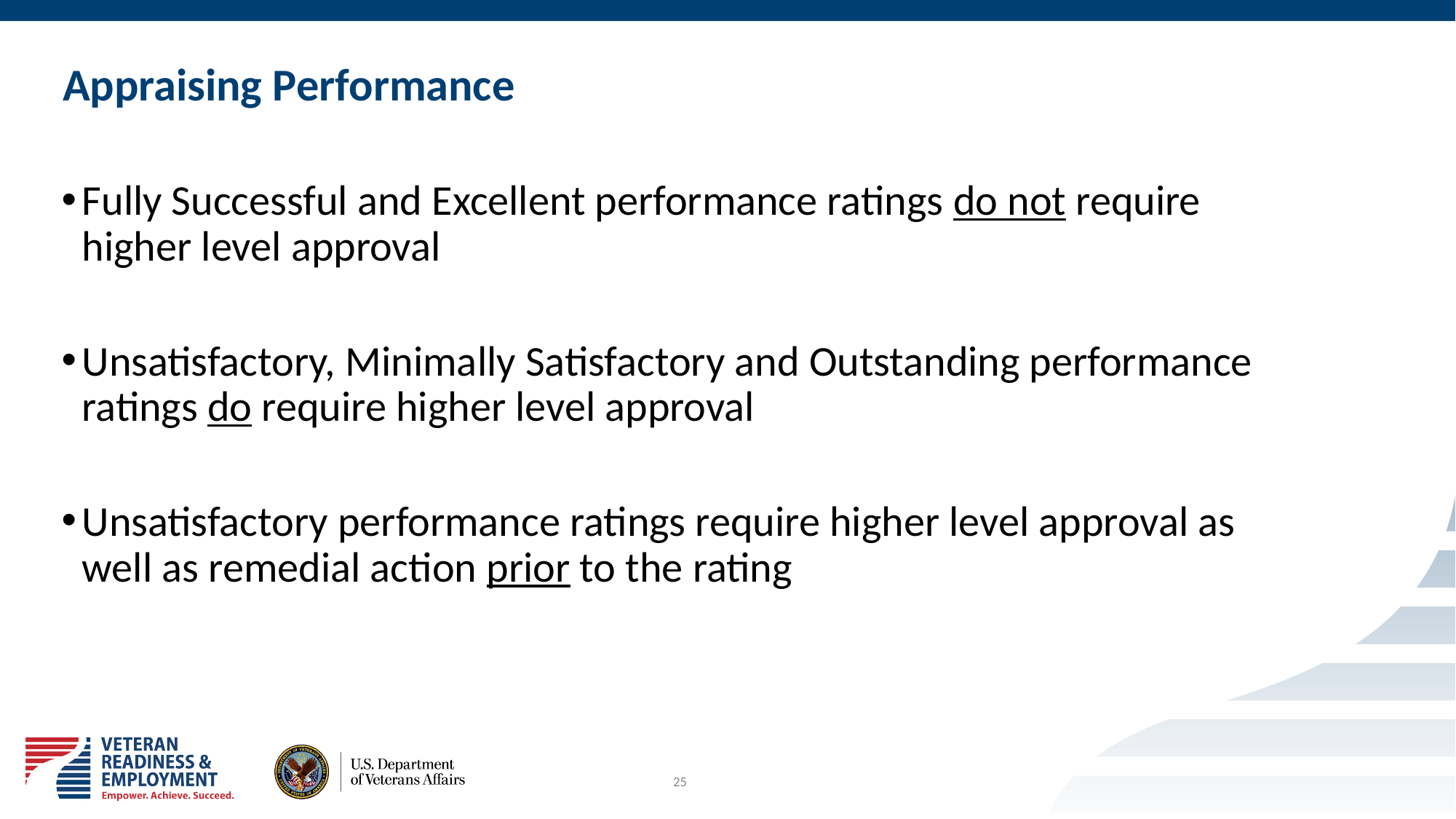

# Appraising Performance
Fully Successful and Excellent performance ratings do not require higher level approval

Unsatisfactory, Minimally Satisfactory and Outstanding performance ratings do require higher level approval

Unsatisfactory performance ratings require higher level approval as well as remedial action prior to the rating
25